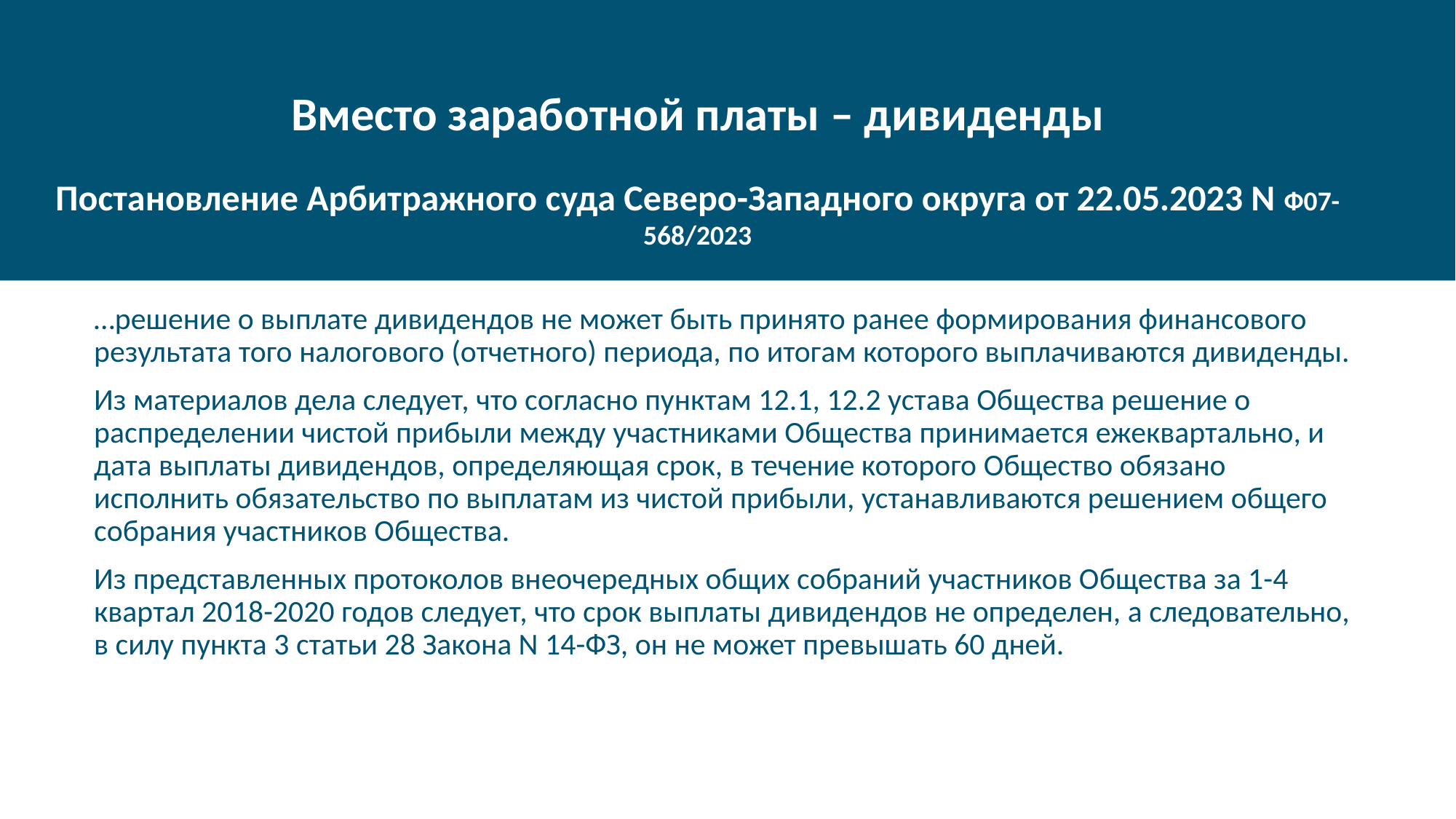

# Вместо заработной платы – дивиденды

Постановление Арбитражного суда Северо-Западного округа от 22.05.2023 N Ф07-568/2023
…решение о выплате дивидендов не может быть принято ранее формирования финансового результата того налогового (отчетного) периода, по итогам которого выплачиваются дивиденды.
Из материалов дела следует, что согласно пунктам 12.1, 12.2 устава Общества решение о распределении чистой прибыли между участниками Общества принимается ежеквартально, и дата выплаты дивидендов, определяющая срок, в течение которого Общество обязано исполнить обязательство по выплатам из чистой прибыли, устанавливаются решением общего собрания участников Общества.
Из представленных протоколов внеочередных общих собраний участников Общества за 1-4 квартал 2018-2020 годов следует, что срок выплаты дивидендов не определен, а следовательно, в силу пункта 3 статьи 28 Закона N 14-ФЗ, он не может превышать 60 дней.